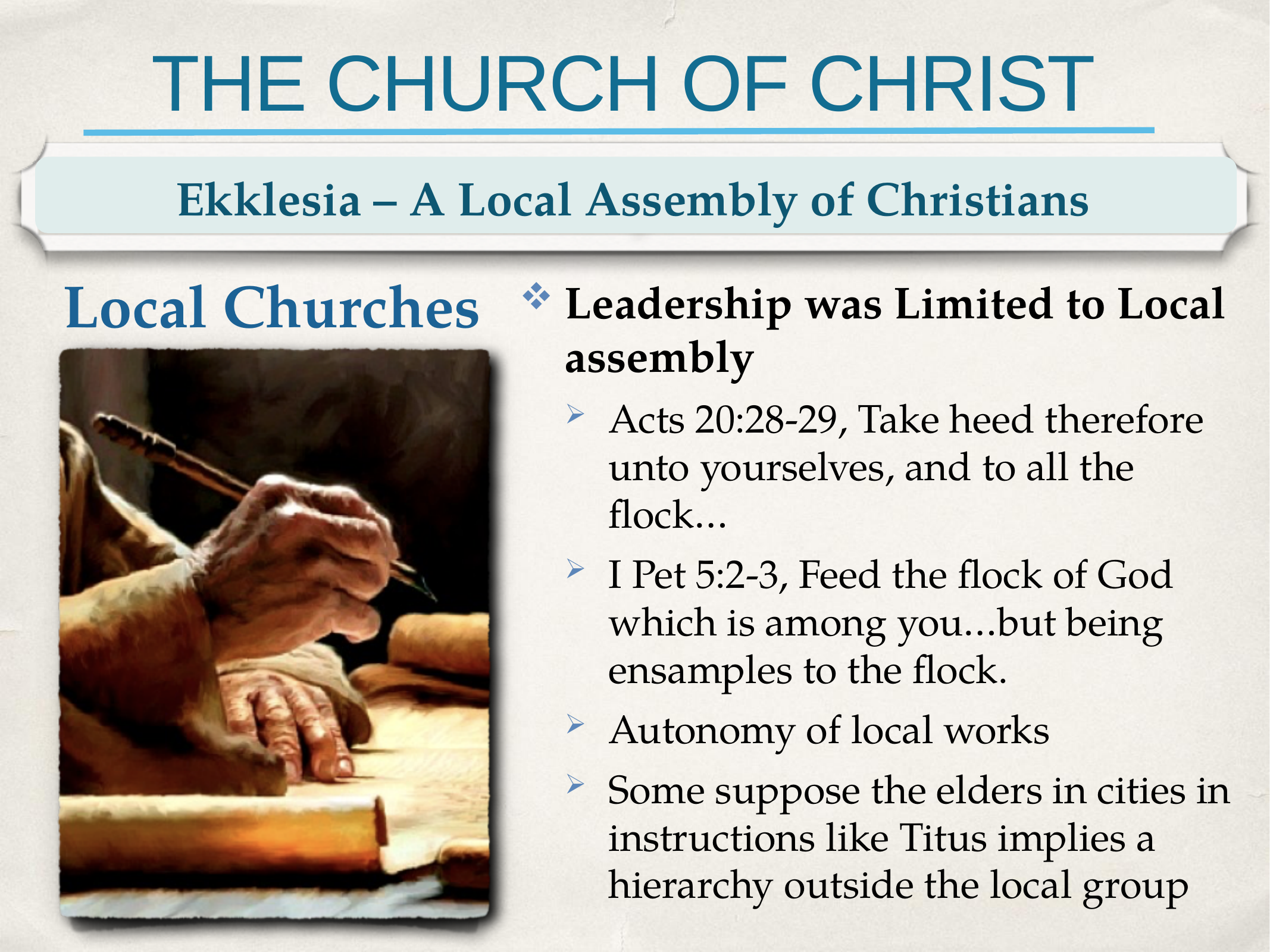

# THE CHURCH OF CHRIST
Ekklesia – A Local Assembly of Christians
Local Churches
Leadership was Limited to Local assembly
Acts 20:28-29, Take heed therefore unto yourselves, and to all the flock…
I Pet 5:2-3, Feed the flock of God which is among you…but being ensamples to the flock.
Autonomy of local works
Some suppose the elders in cities in instructions like Titus implies a hierarchy outside the local group